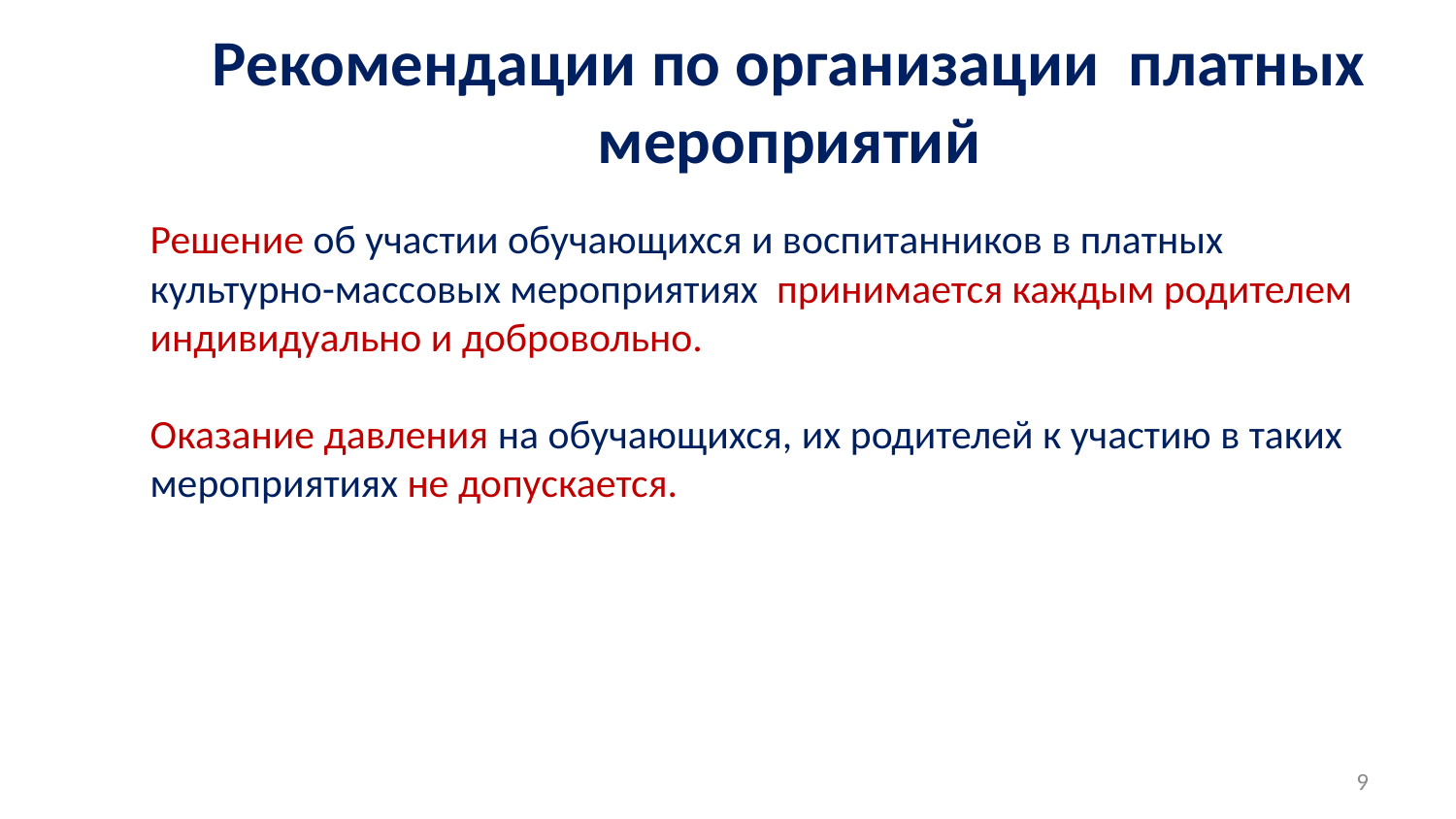

Рекомендации по организации  платных мероприятий

Решение об участии обучающихся и воспитанников в платных культурно-массовых мероприятиях  принимается каждым родителем индивидуально и добровольно.

Оказание давления на обучающихся, их родителей к участию в таких мероприятиях не допускается.

9